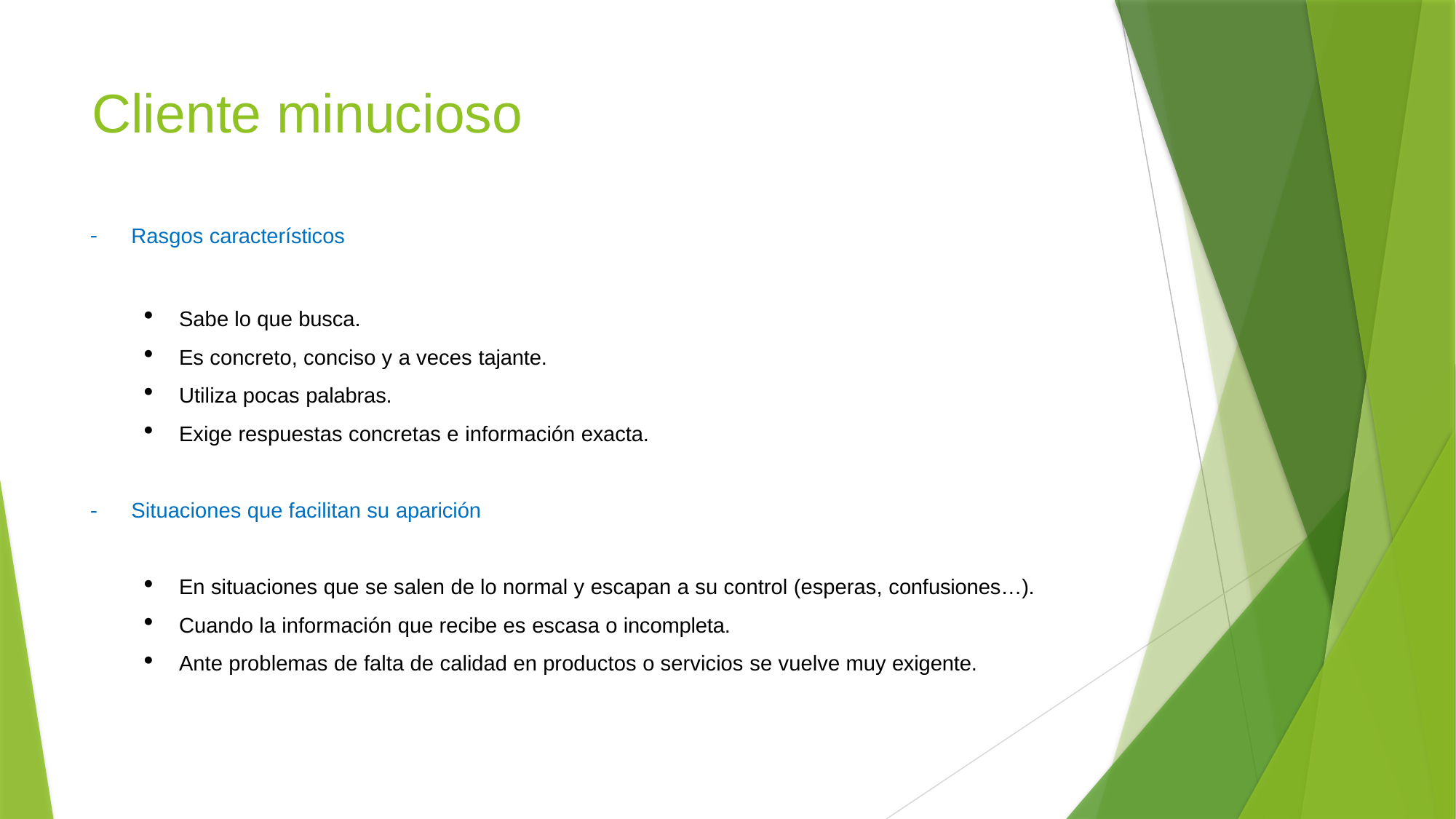

# Cliente minucioso

Rasgos característicos

Sabe lo que busca.
Es concreto, conciso y a veces tajante.
Utiliza pocas palabras.
Exige respuestas concretas e información exacta.

Situaciones que facilitan su aparición

En situaciones que se salen de lo normal y escapan a su control (esperas, confusiones…).
Cuando la información que recibe es escasa o incompleta.
Ante problemas de falta de calidad en productos o servicios se vuelve muy exigente.